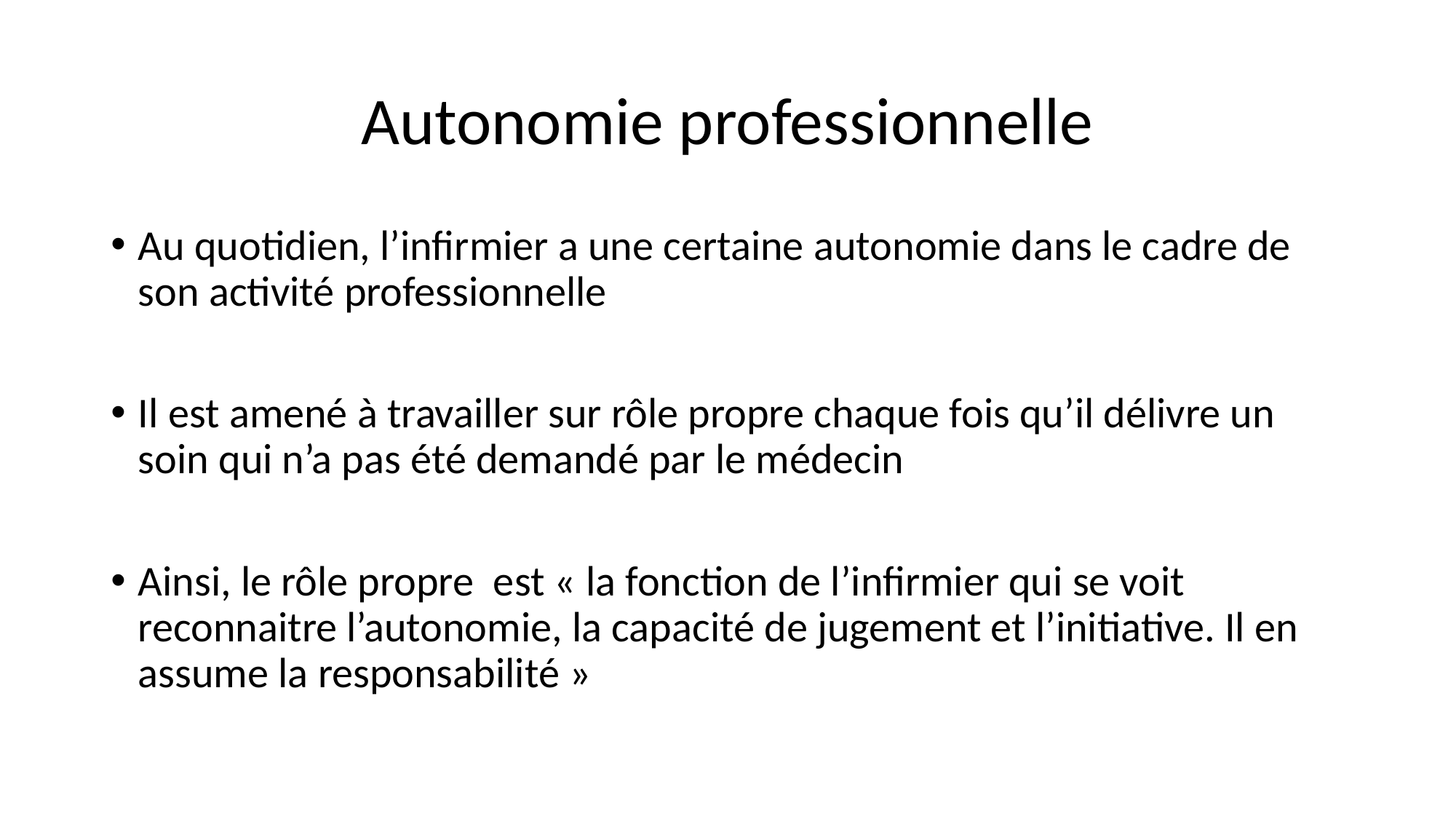

# Autonomie professionnelle
Au quotidien, l’infirmier a une certaine autonomie dans le cadre de son activité professionnelle

Il est amené à travailler sur rôle propre chaque fois qu’il délivre un soin qui n’a pas été demandé par le médecin

Ainsi, le rôle propre  est « la fonction de l’infirmier qui se voit reconnaitre l’autonomie, la capacité de jugement et l’initiative. Il en assume la responsabilité »